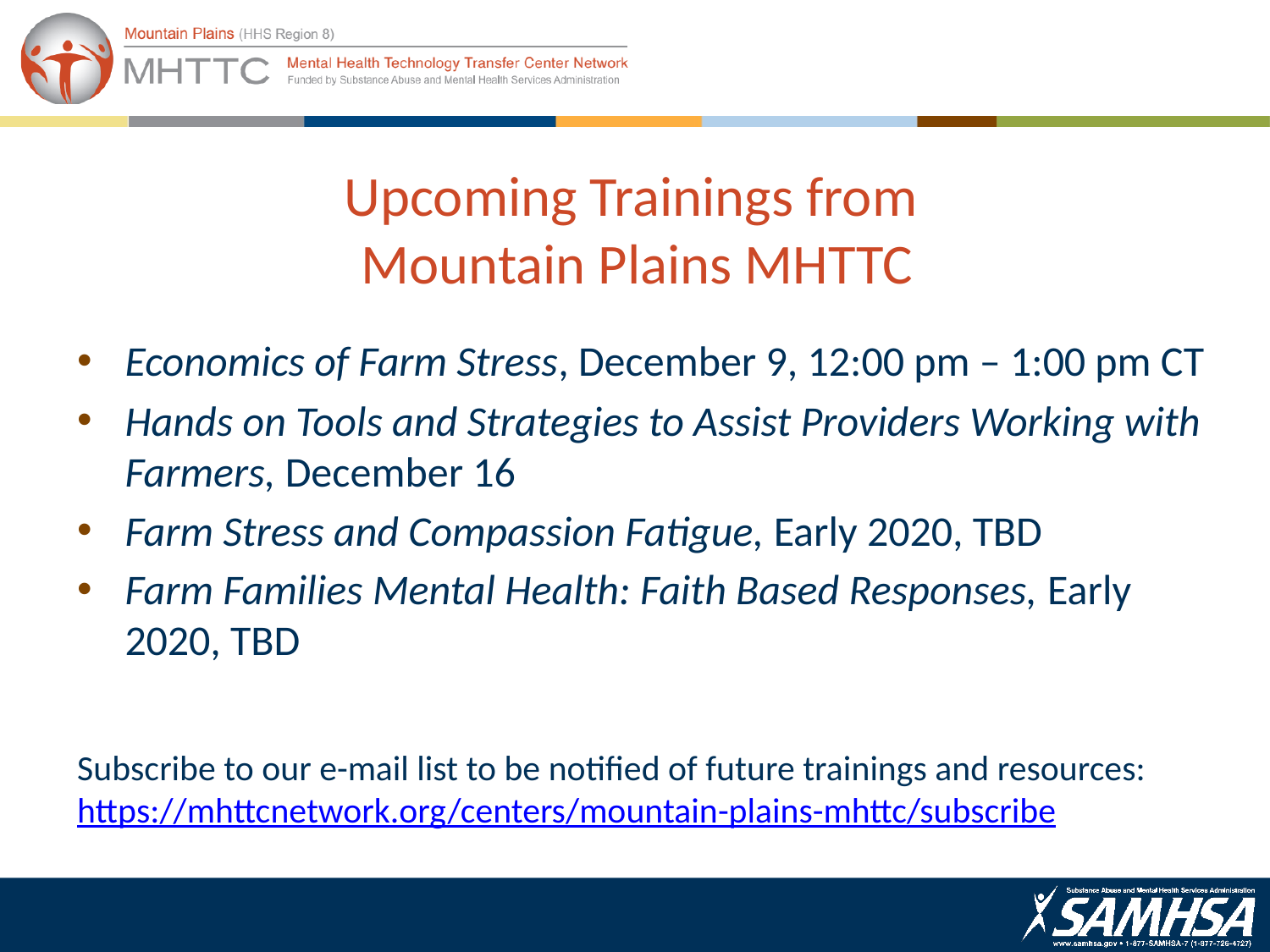

# Upcoming Trainings from Mountain Plains MHTTC
Economics of Farm Stress, December 9, 12:00 pm – 1:00 pm CT
Hands on Tools and Strategies to Assist Providers Working with Farmers, December 16
Farm Stress and Compassion Fatigue, Early 2020, TBD
Farm Families Mental Health: Faith Based Responses, Early 2020, TBD

Subscribe to our e-mail list to be notified of future trainings and resources: https://mhttcnetwork.org/centers/mountain-plains-mhttc/subscribe